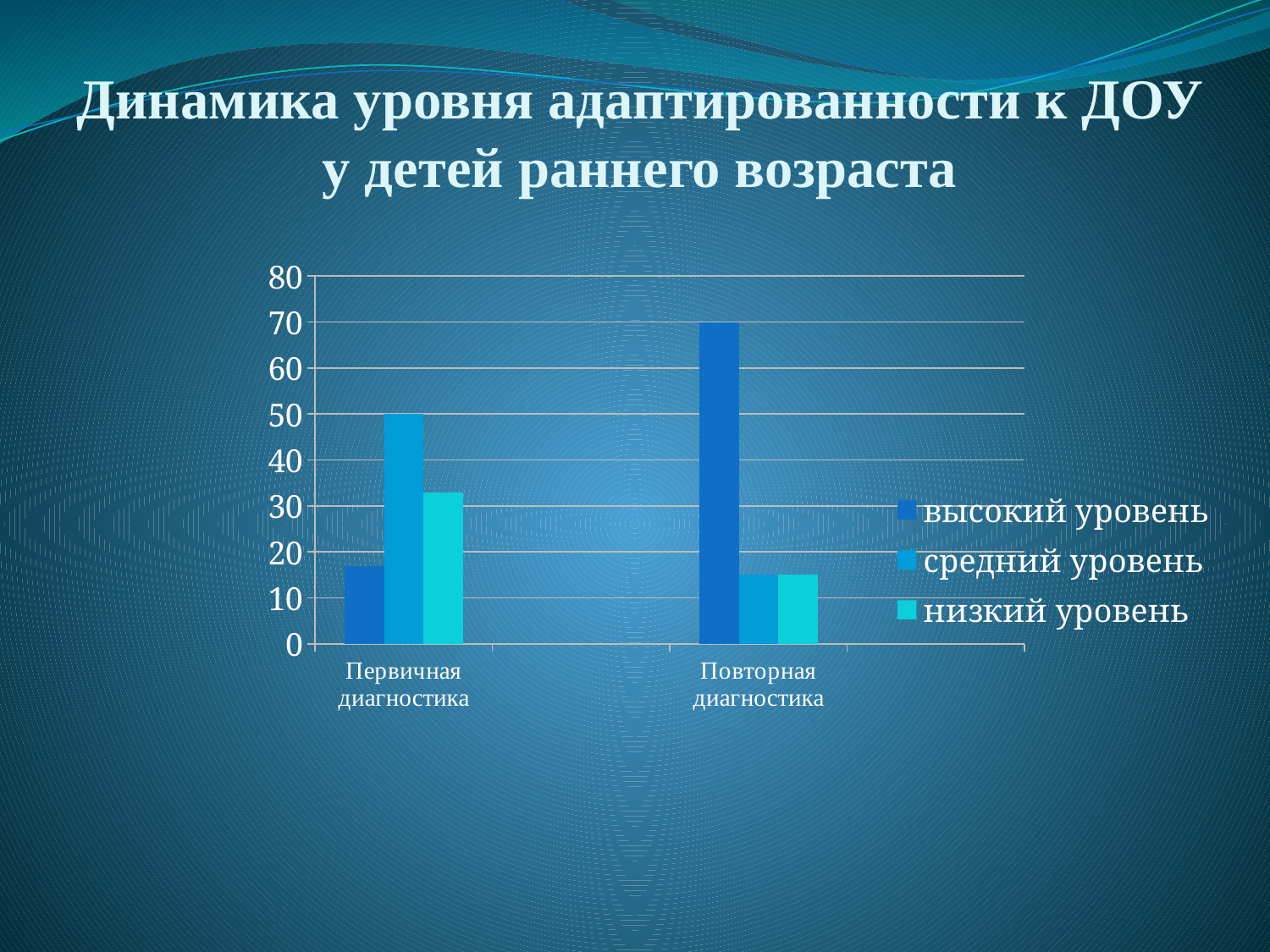

# Динамика уровня адаптированности к ДОУ у детей раннего возраста

### Chart

| Category | высокий уровень | средний уровень | низкий уровень |
|---|---|---|---|
| Первичная диагностика | 17.0 | 50.0 | 33.0 |
|  | None | None | None |
| Повторная диагностика | 70.0 | 15.0 | 15.0 |